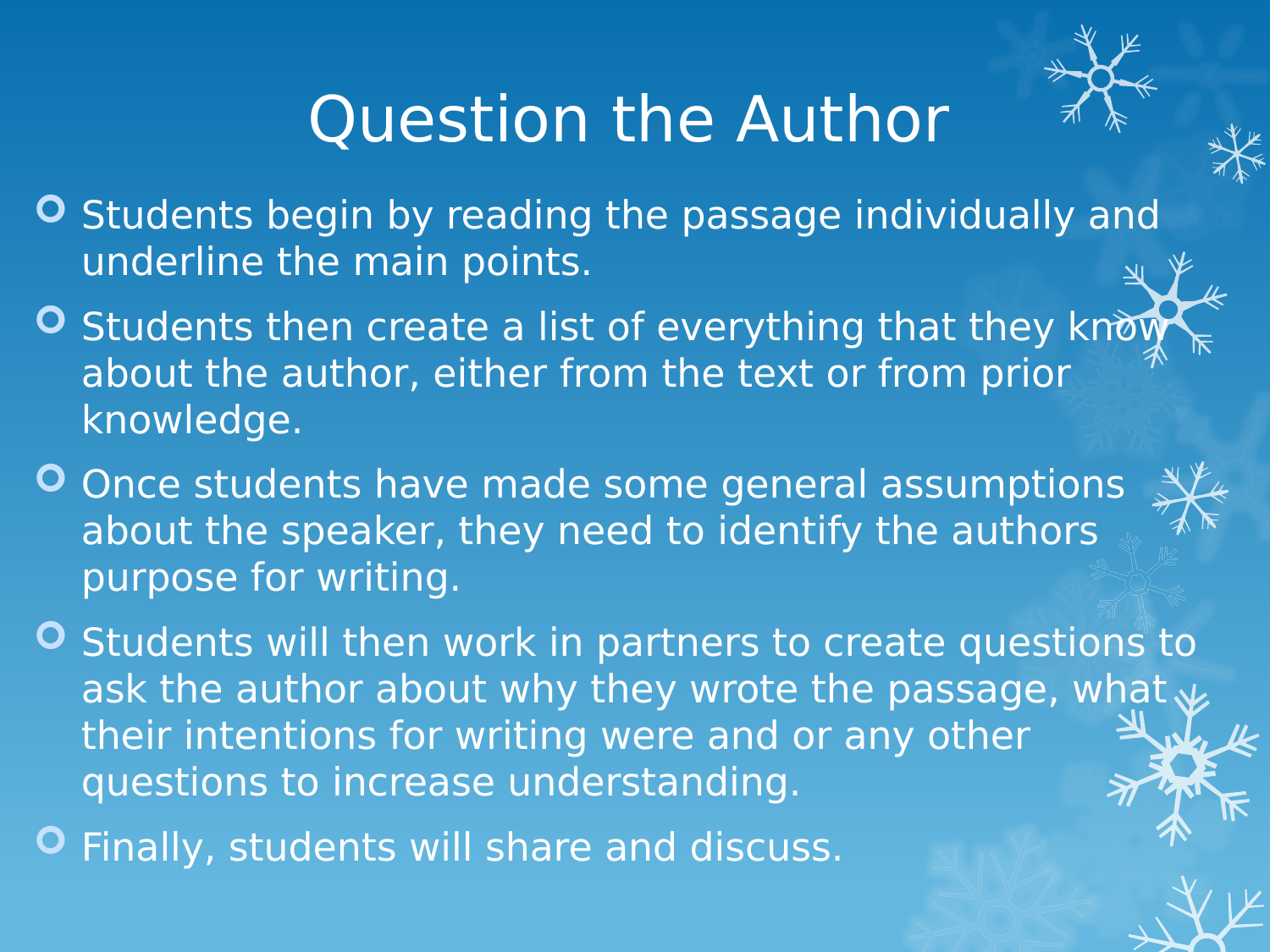

# Question the Author
Students begin by reading the passage individually and underline the main points.
Students then create a list of everything that they know about the author, either from the text or from prior knowledge.
Once students have made some general assumptions about the speaker, they need to identify the authors purpose for writing.
Students will then work in partners to create questions to ask the author about why they wrote the passage, what their intentions for writing were and or any other questions to increase understanding.
Finally, students will share and discuss.